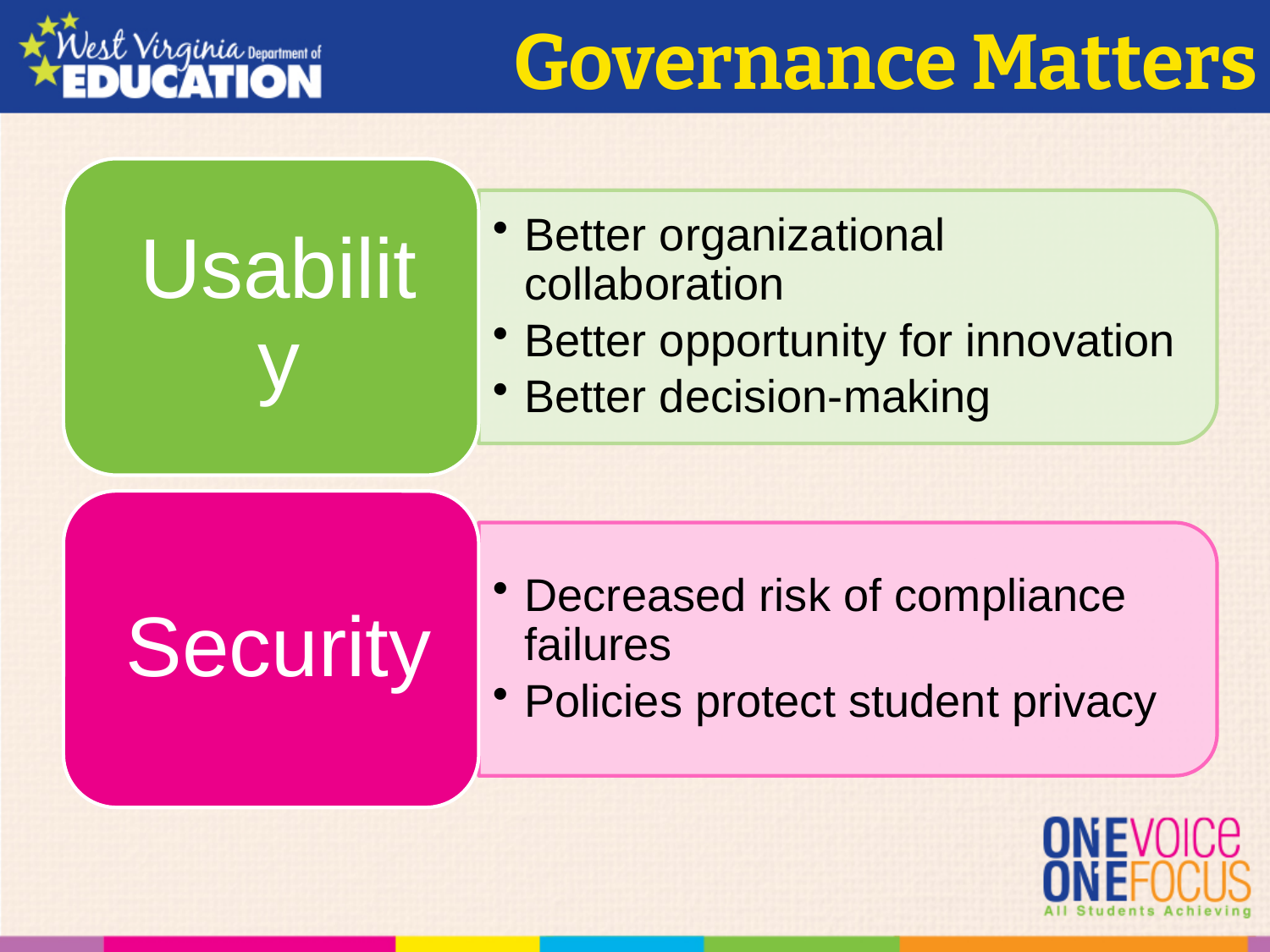

# Governance Matters
Better organizational collaboration
Better opportunity for innovation
Better decision-making
Usability
Decreased risk of compliance failures
Policies protect student privacy
Security